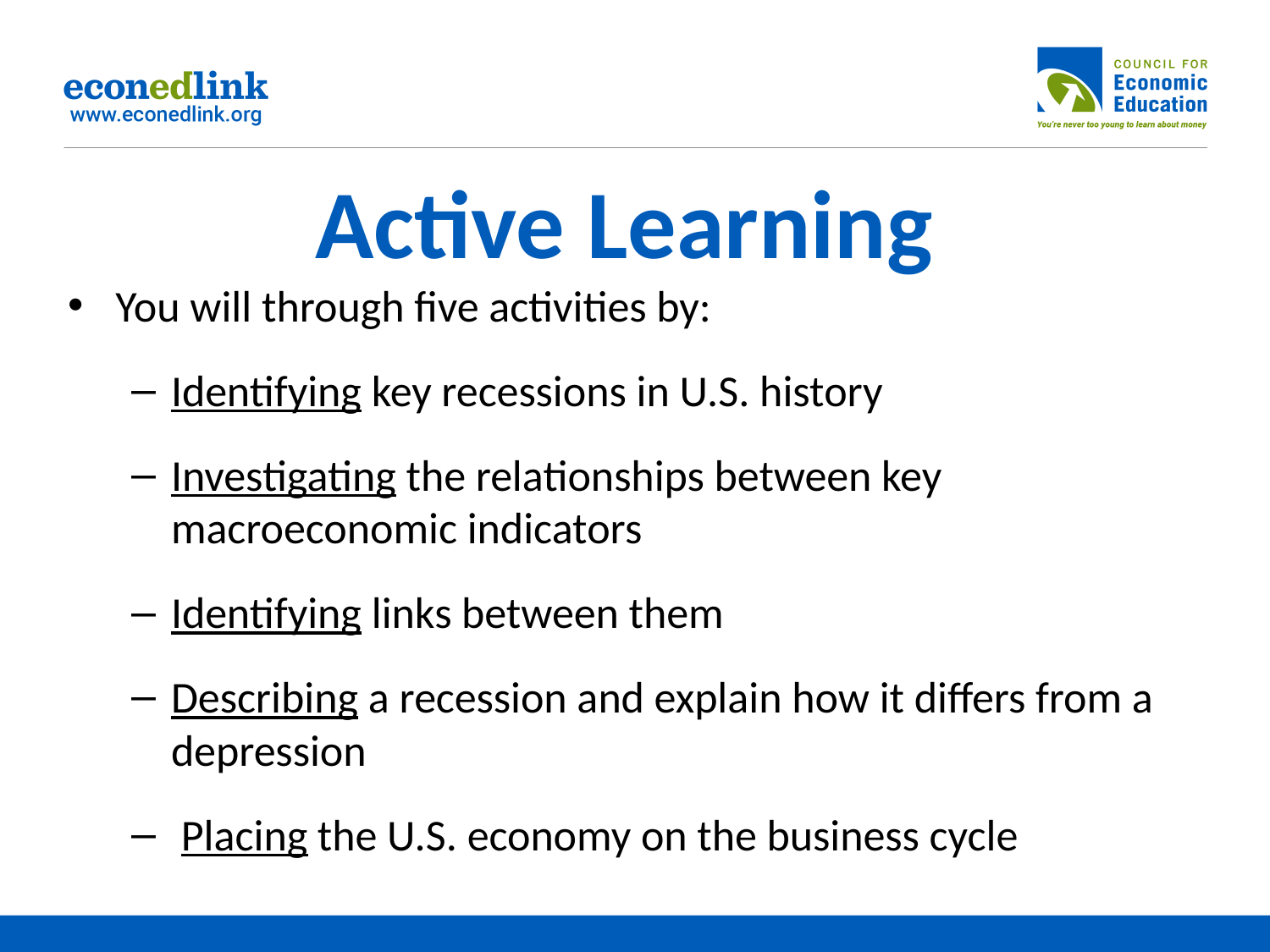

# Active Learning
You will through five activities by:
Identifying key recessions in U.S. history
Investigating the relationships between key macroeconomic indicators
Identifying links between them
Describing a recession and explain how it differs from a depression
 Placing the U.S. economy on the business cycle